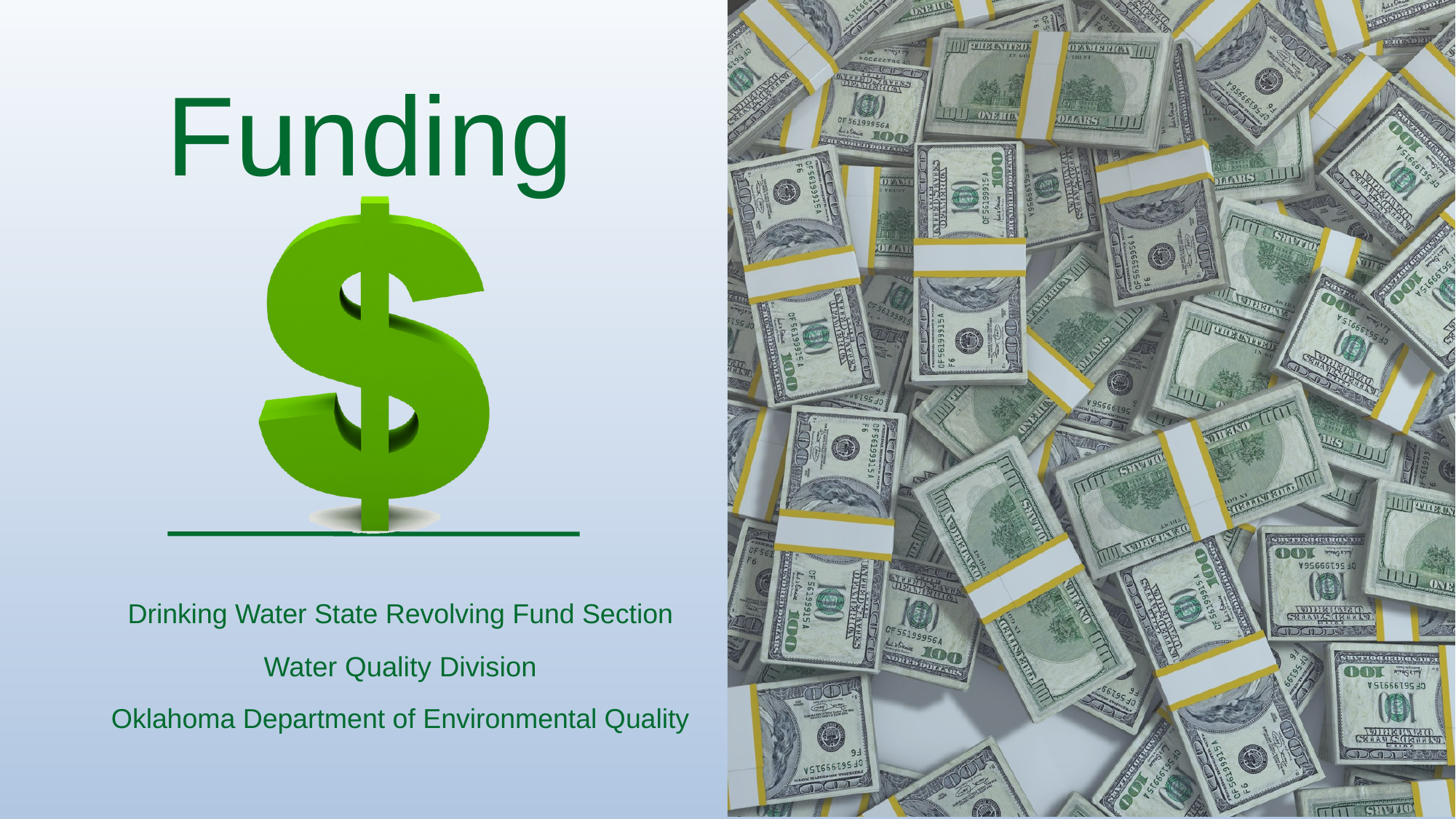

Funding

Drinking Water State Revolving Fund Section
Water Quality Division​
Oklahoma Department of Environmental Quality​